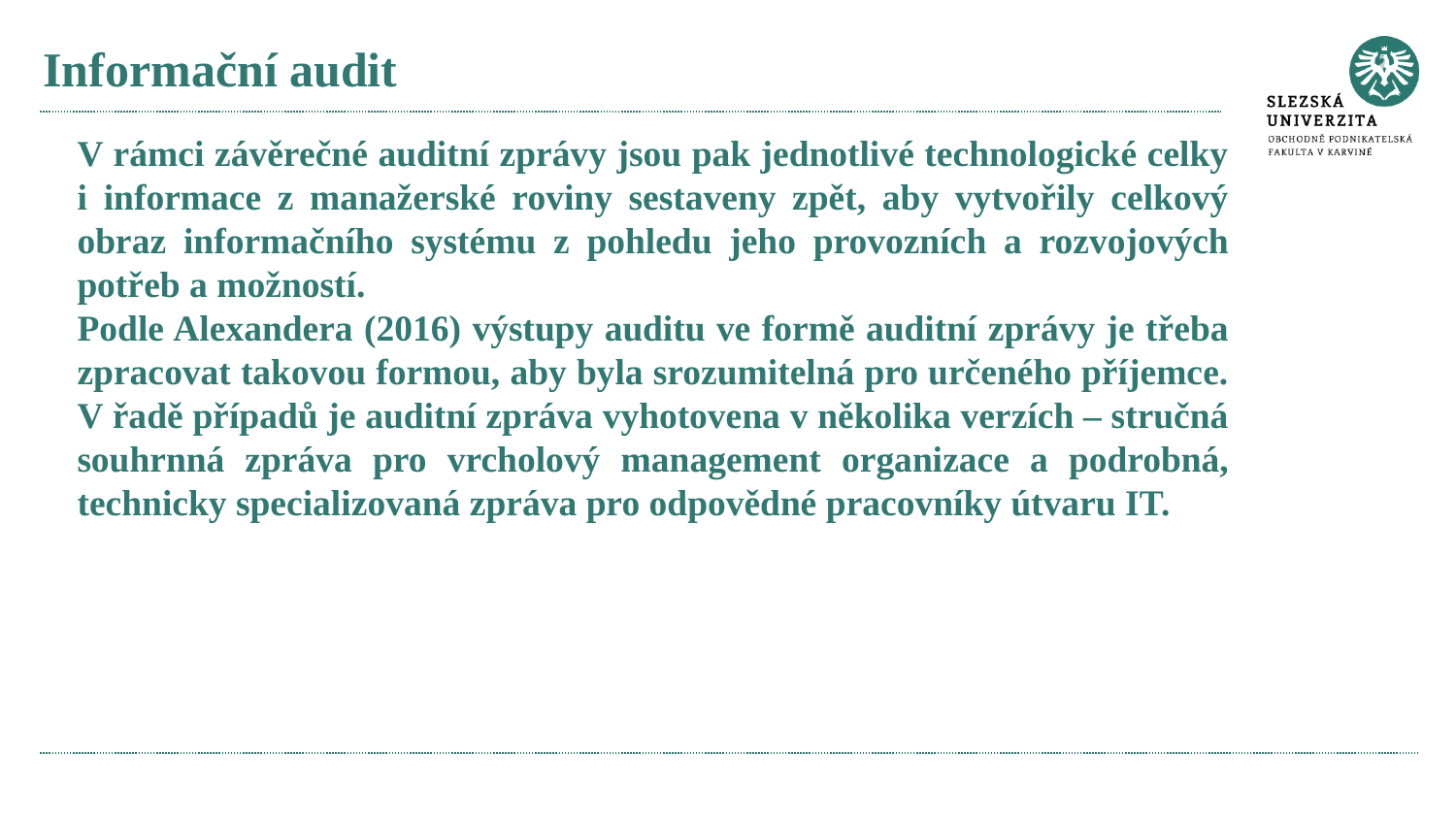

# Informační audit
V rámci závěrečné auditní zprávy jsou pak jednotlivé technologické celky i informace z manažerské roviny sestaveny zpět, aby vytvořily celkový obraz informačního systému z pohledu jeho provozních a rozvojových potřeb a možností.
Podle Alexandera (2016) výstupy auditu ve formě auditní zprávy je třeba zpracovat takovou formou, aby byla srozumitelná pro určeného příjemce.
V řadě případů je auditní zpráva vyhotovena v několika verzích – stručná souhrnná zpráva pro vrcholový management organizace a podrobná, technicky specializovaná zpráva pro odpovědné pracovníky útvaru IT.